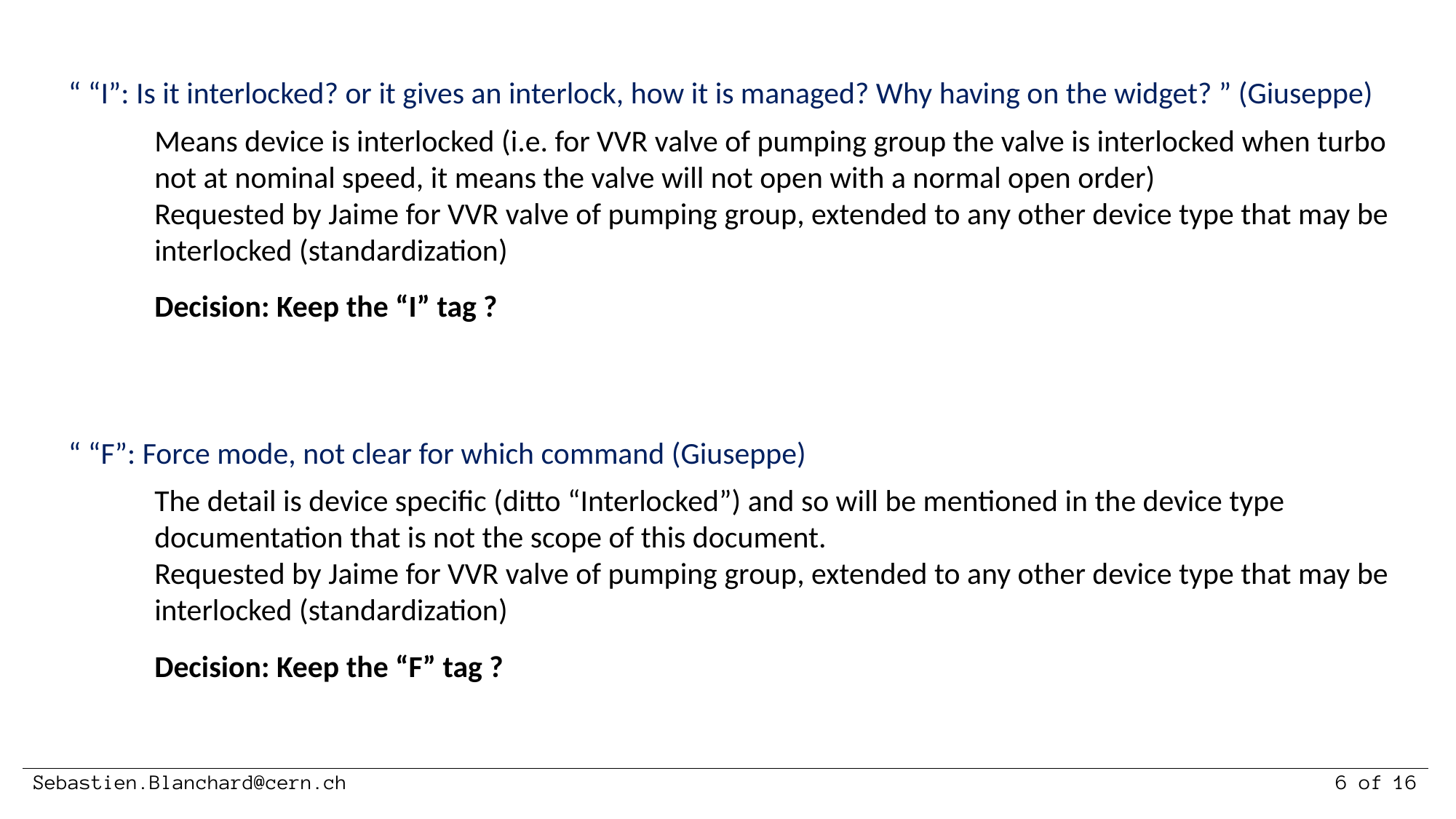

“ “I”: Is it interlocked? or it gives an interlock, how it is managed? Why having on the widget? ” (Giuseppe)
Means device is interlocked (i.e. for VVR valve of pumping group the valve is interlocked when turbo not at nominal speed, it means the valve will not open with a normal open order)
Requested by Jaime for VVR valve of pumping group, extended to any other device type that may be interlocked (standardization)
Decision: Keep the “I” tag ?
“ “F”: Force mode, not clear for which command (Giuseppe)
The detail is device specific (ditto “Interlocked”) and so will be mentioned in the device type documentation that is not the scope of this document.
Requested by Jaime for VVR valve of pumping group, extended to any other device type that may be interlocked (standardization)
Decision: Keep the “F” tag ?